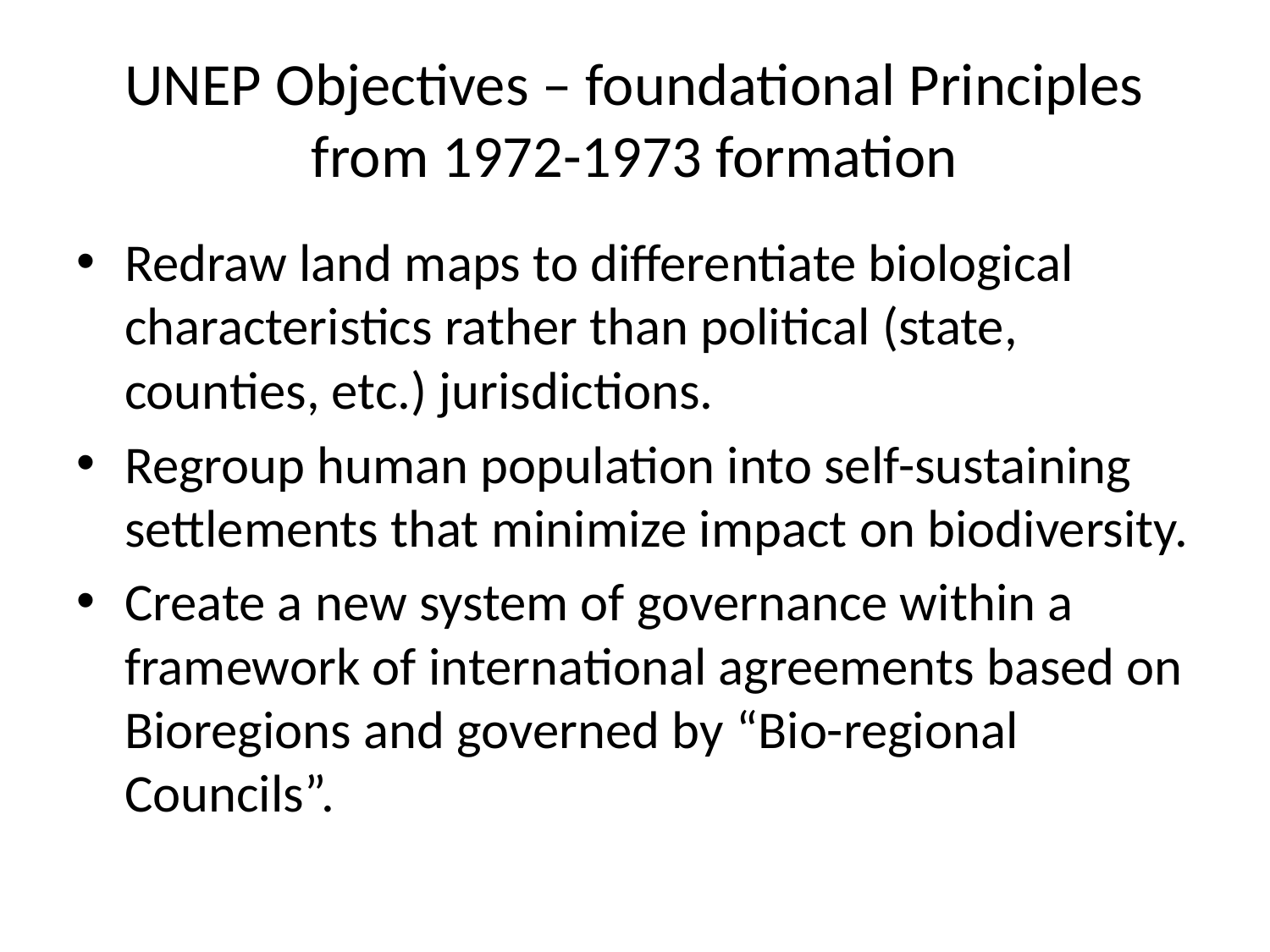

# UNEP Objectives – foundational Principles from 1972-1973 formation
Redraw land maps to differentiate biological characteristics rather than political (state, counties, etc.) jurisdictions.
Regroup human population into self-sustaining settlements that minimize impact on biodiversity.
Create a new system of governance within a framework of international agreements based on Bioregions and governed by “Bio-regional Councils”.